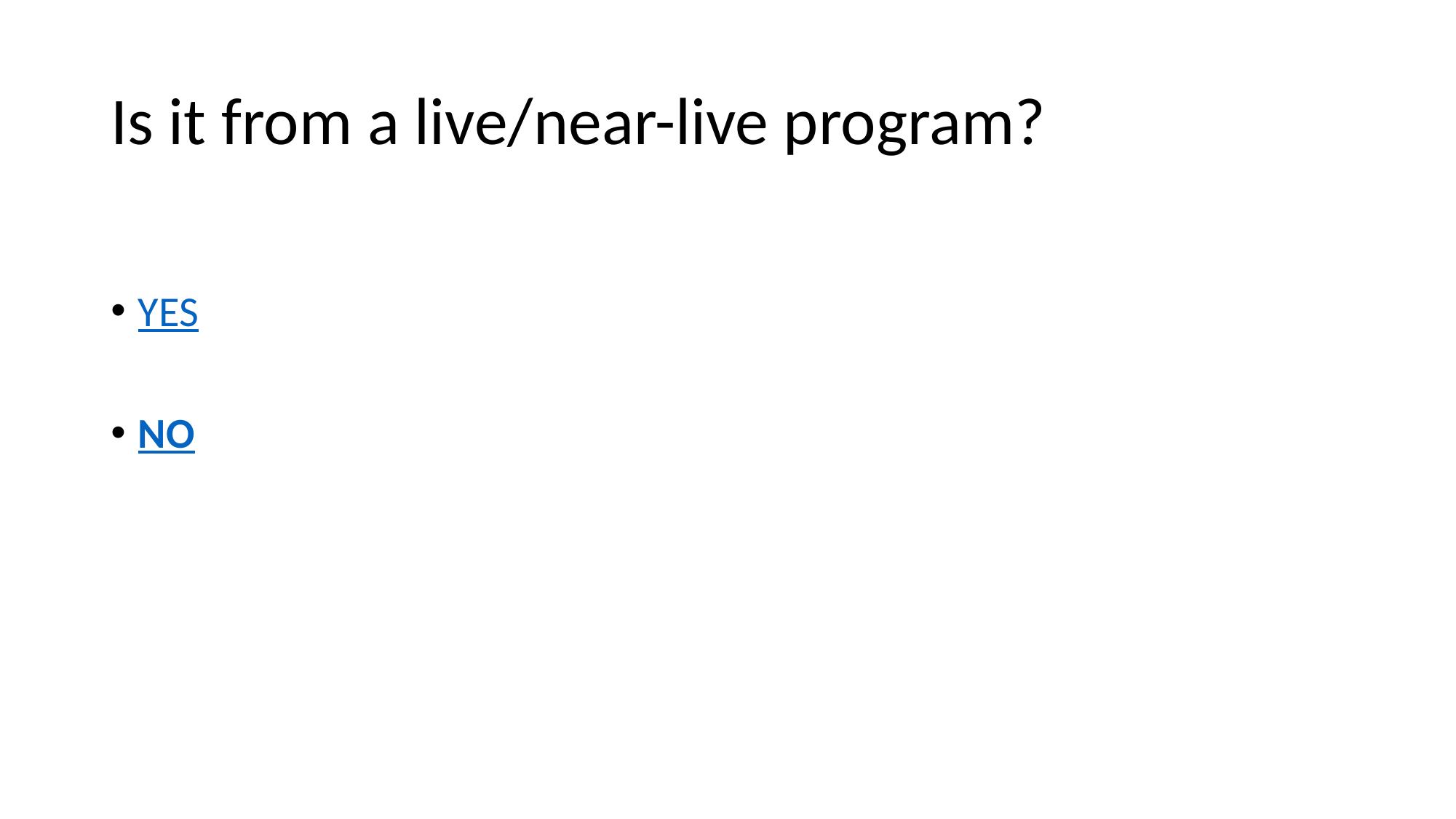

# Is it from a live/near-live program?

YES

NO